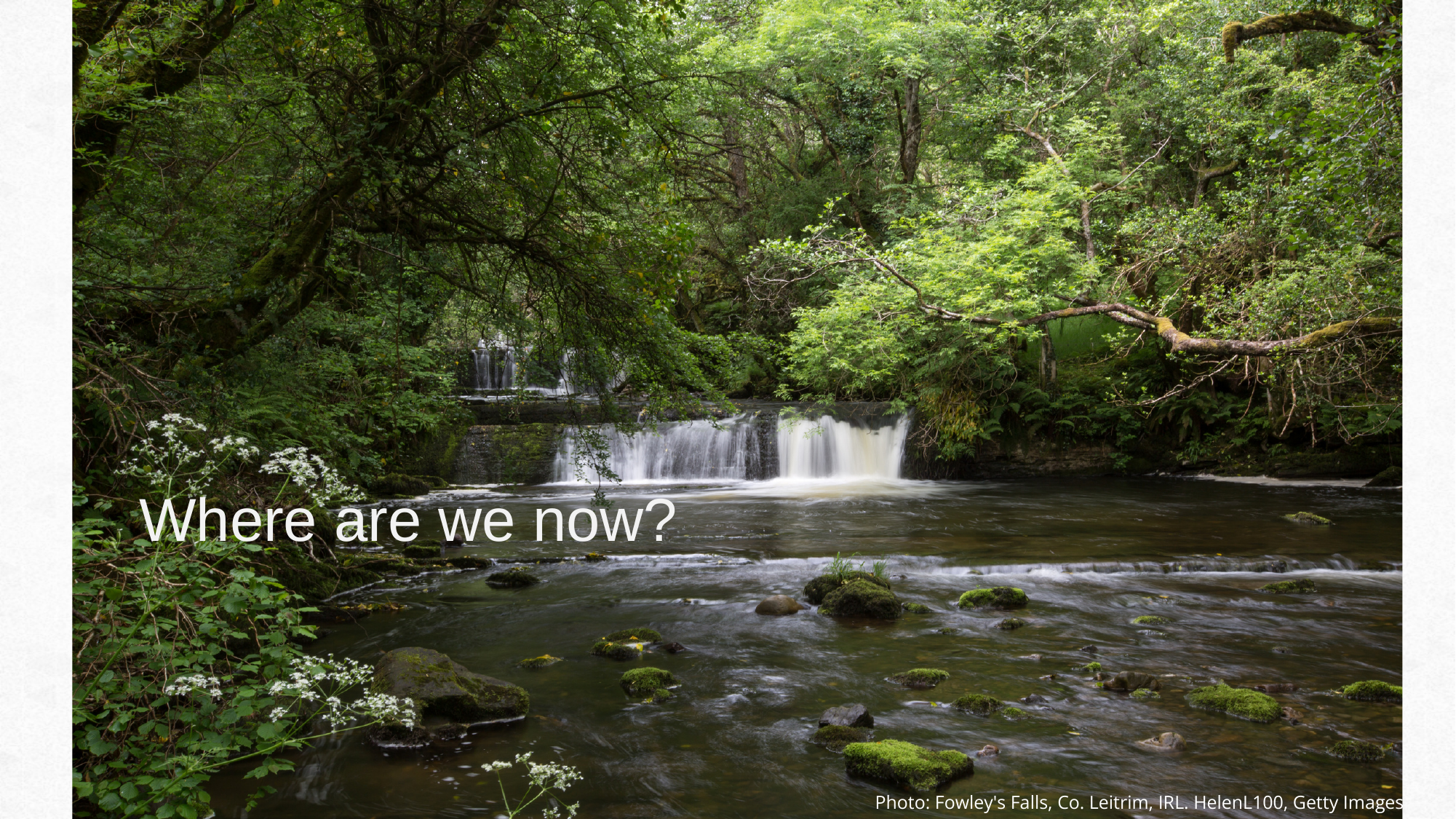

# Where are we now?
Photo: Fowley's Falls, Co. Leitrim, IRL. HelenL100, Getty Images